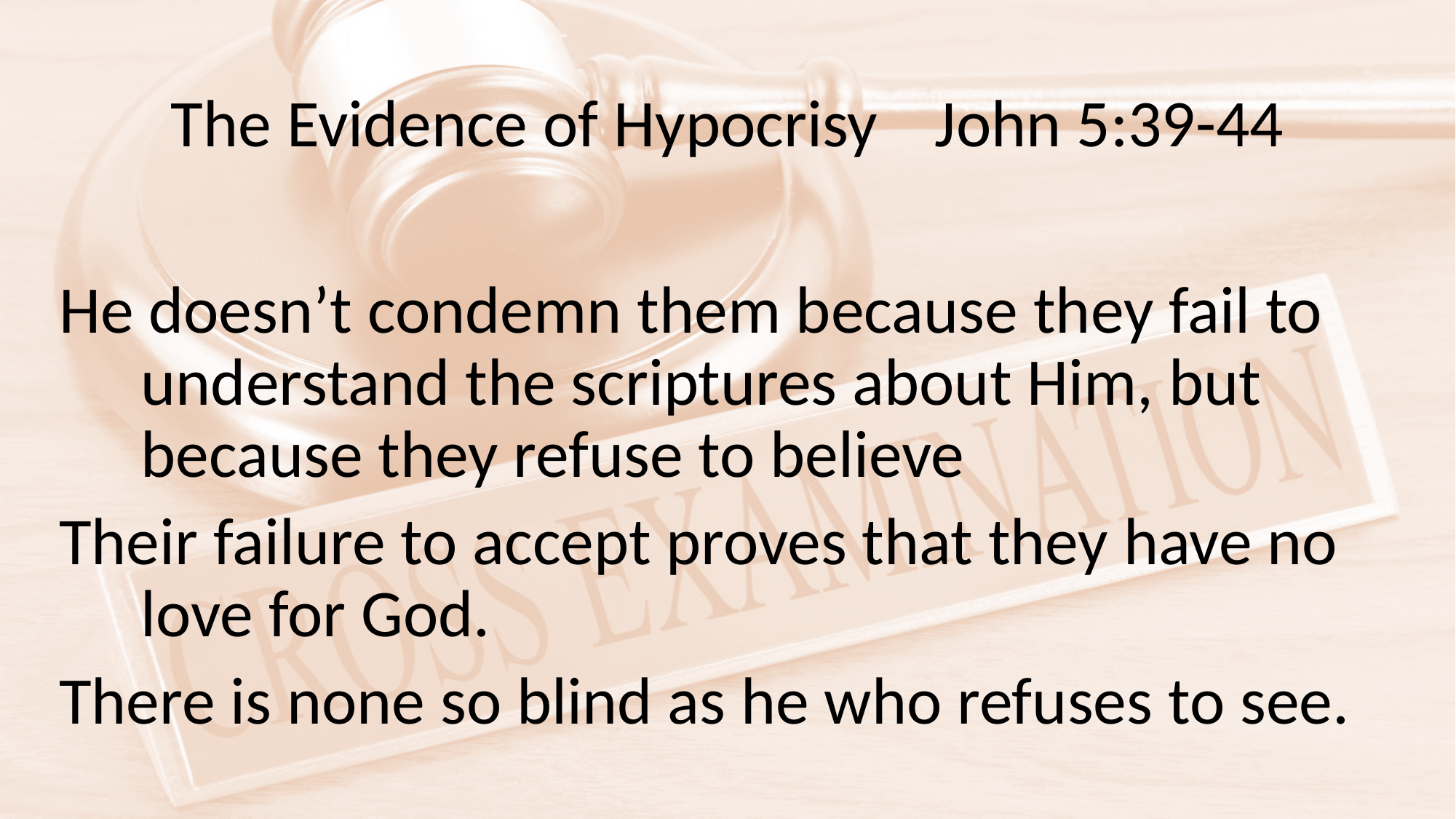

# The Evidence of Hypocrisy	John 5:39-44
He doesn’t condemn them because they fail to understand the scriptures about Him, but because they refuse to believe
Their failure to accept proves that they have no love for God.
There is none so blind as he who refuses to see.